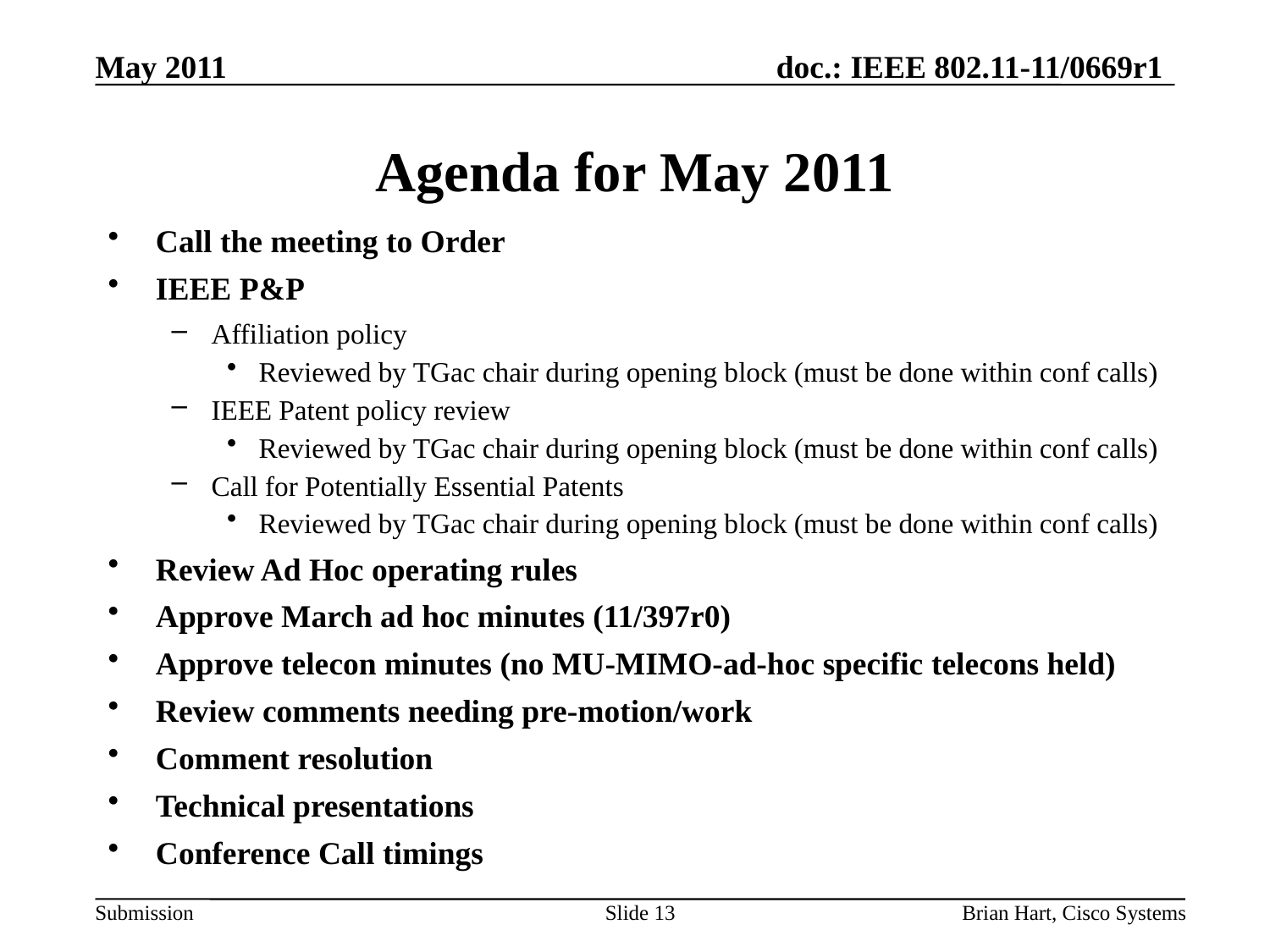

May 2011
# Agenda for May 2011
Call the meeting to Order
IEEE P&P
Affiliation policy
Reviewed by TGac chair during opening block (must be done within conf calls)
IEEE Patent policy review
Reviewed by TGac chair during opening block (must be done within conf calls)
Call for Potentially Essential Patents
Reviewed by TGac chair during opening block (must be done within conf calls)
Review Ad Hoc operating rules
Approve March ad hoc minutes (11/397r0)
Approve telecon minutes (no MU-MIMO-ad-hoc specific telecons held)
Review comments needing pre-motion/work
Comment resolution
Technical presentations
Conference Call timings
Slide 13
Brian Hart, Cisco Systems